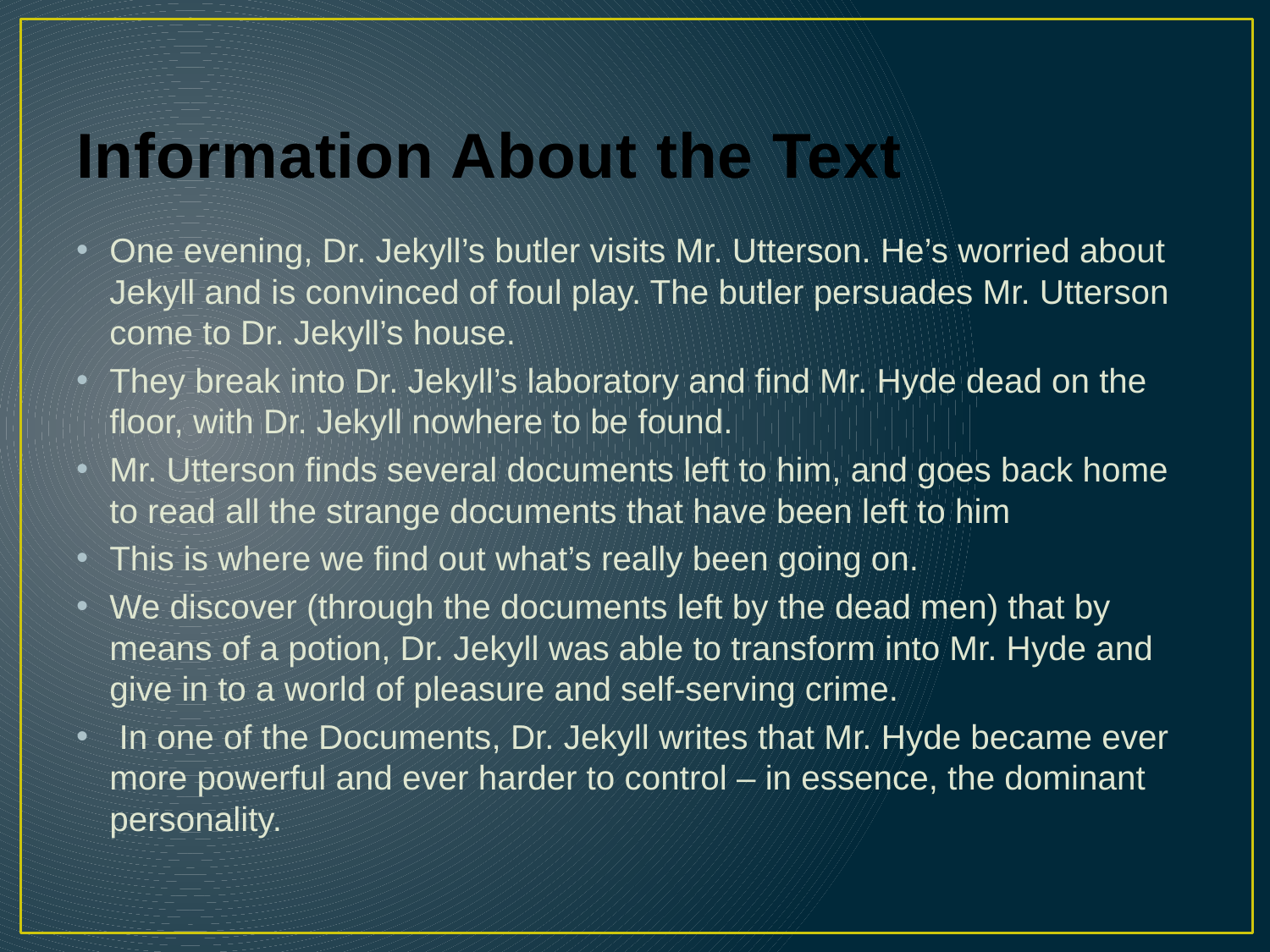

# Information About the Text
One evening, Dr. Jekyll’s butler visits Mr. Utterson. He’s worried about Jekyll and is convinced of foul play. The butler persuades Mr. Utterson come to Dr. Jekyll’s house.
They break into Dr. Jekyll’s laboratory and find Mr. Hyde dead on the floor, with Dr. Jekyll nowhere to be found.
Mr. Utterson finds several documents left to him, and goes back home to read all the strange documents that have been left to him
This is where we find out what’s really been going on.
We discover (through the documents left by the dead men) that by means of a potion, Dr. Jekyll was able to transform into Mr. Hyde and give in to a world of pleasure and self-serving crime.
 In one of the Documents, Dr. Jekyll writes that Mr. Hyde became ever more powerful and ever harder to control – in essence, the dominant personality.